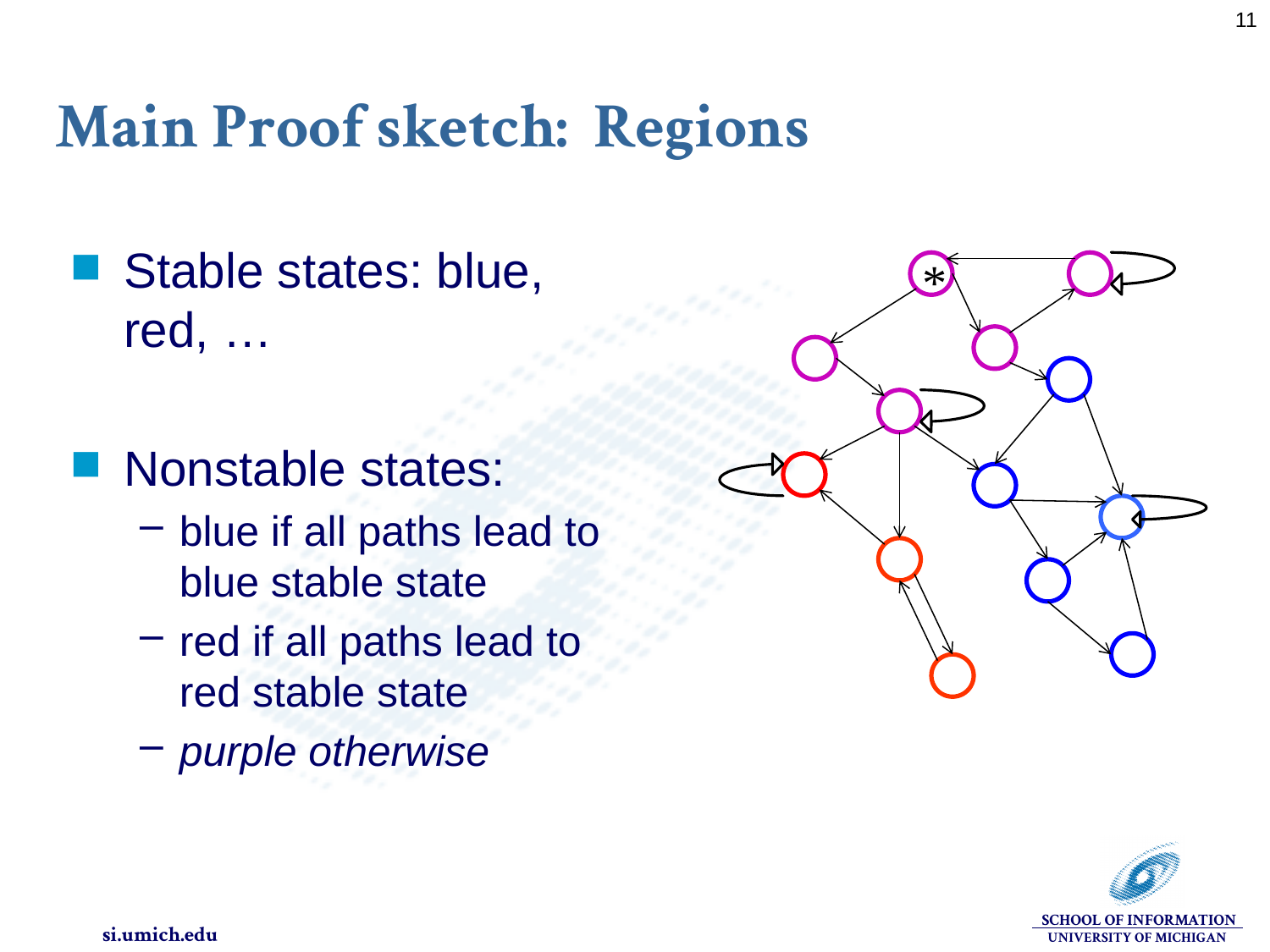

11
# Main Proof sketch:  Regions
Stable states: blue, red, …

Nonstable states:
blue if all paths lead to blue stable state
red if all paths lead to red stable state
purple otherwise
*